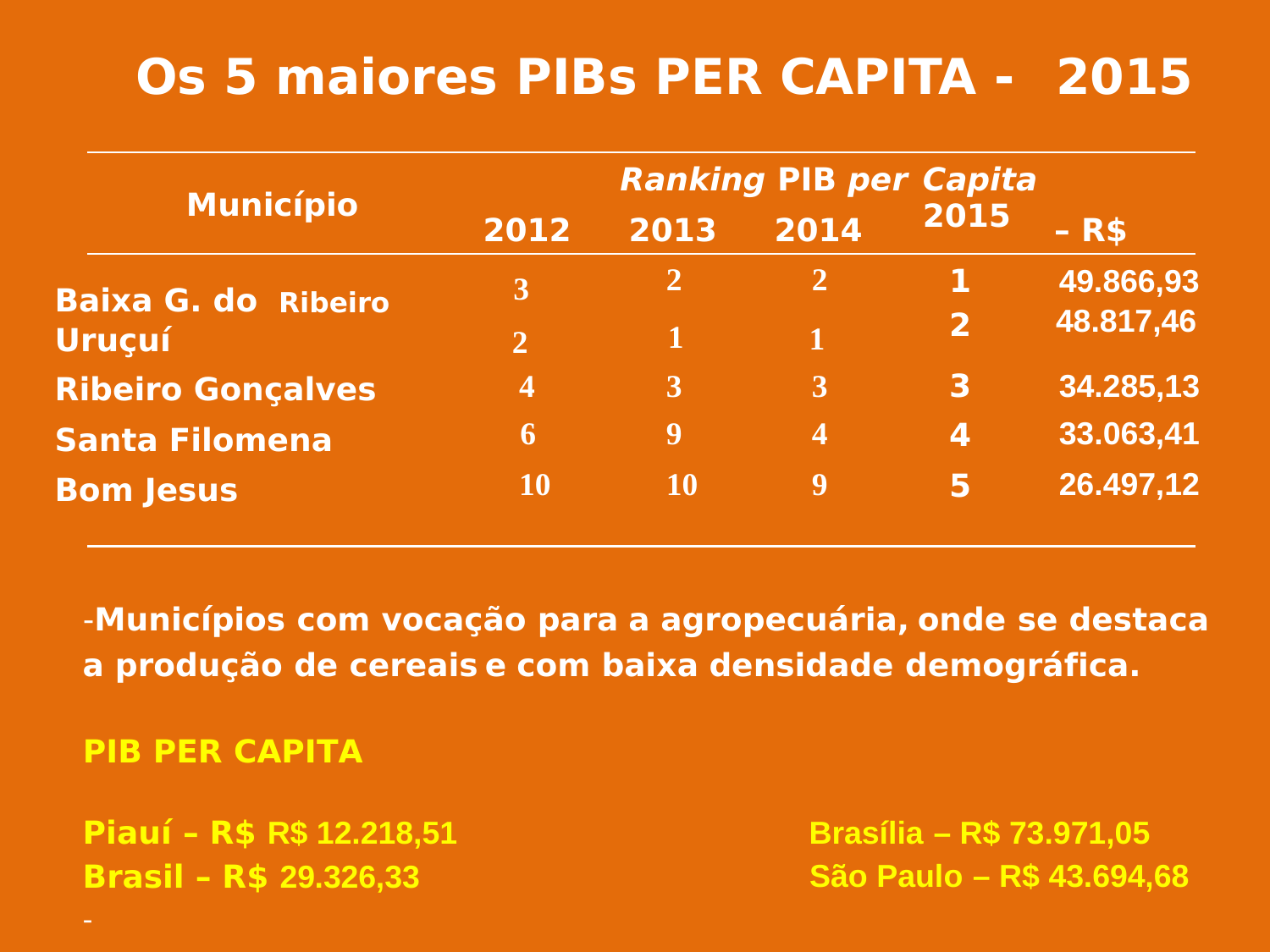

Os 5 maiores PIBs PER CAPITA -
2015

Ranking PIB per
Capita
2015
Município
2012
2013
2014
– R$

2
2
Baixa G. do  Ribeiro
Uruçuí
Ribeiro Gonçalves
Santa Filomena
Bom Jesus
1
49.866,93
3
48.817,46
2
1
1
2
4
 6
10
34.285,13
33.063,41
26.497,12
3
9
10
3
4
9
3
4
5

-Municípios com vocação para
a agropecuária,
onde se destaca
a produção de cereais
e
com
baixa
densidade demográfica.
PIB PER CAPITA
Piauí – R$ R$ 12.218,51
Brasil – R$ 29.326,33
-
Brasília – R$ 73.971,05
São Paulo – R$ 43.694,68